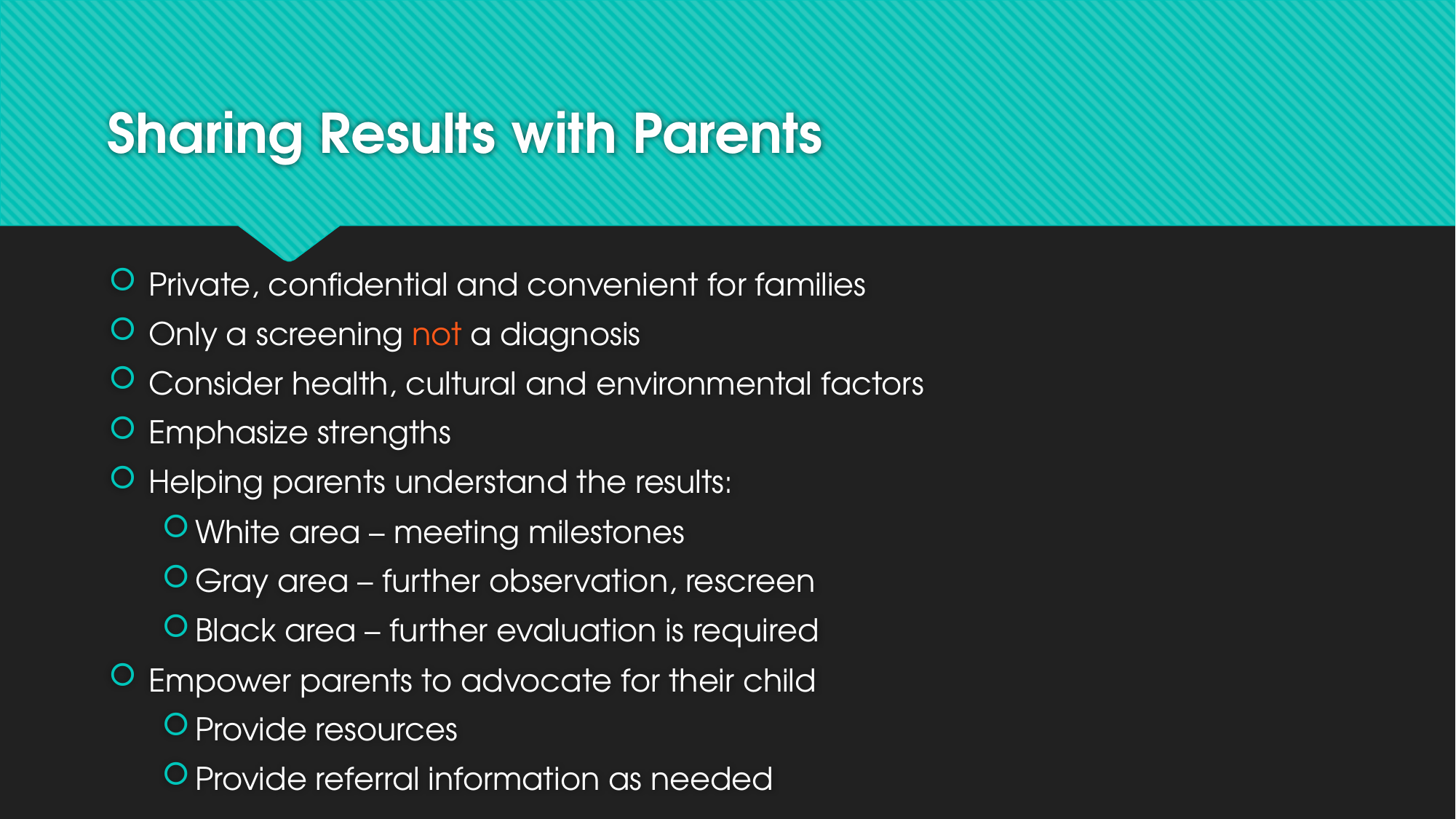

# Sharing Results with Parents
Private, confidential and convenient for families
Only a screening not a diagnosis
Consider health, cultural and environmental factors
Emphasize strengths
Helping parents understand the results:
White area – meeting milestones
Gray area – further observation, rescreen
Black area – further evaluation is required
Empower parents to advocate for their child
Provide resources
Provide referral information as needed